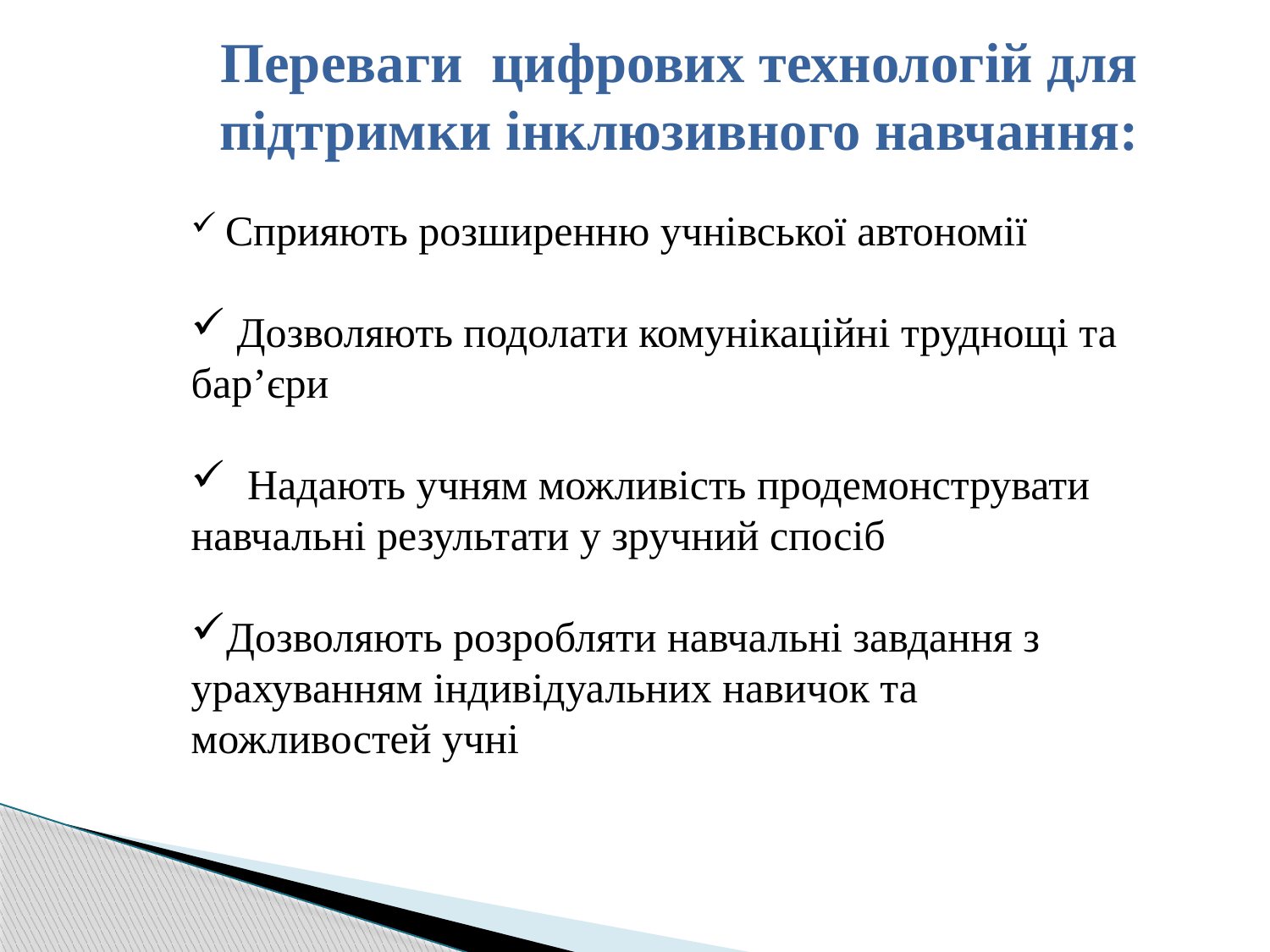

Переваги  цифрових технологій для підтримки інклюзивного навчання:

 Сприяють розширенню учнівської автономії

 Дозволяють подолати комунікаційні труднощі та бар’єри

  Надають учням можливість продемонструвати навчальні результати у зручний спосіб

Дозволяють розробляти навчальні завдання з урахуванням індивідуальних навичок та можливостей учні